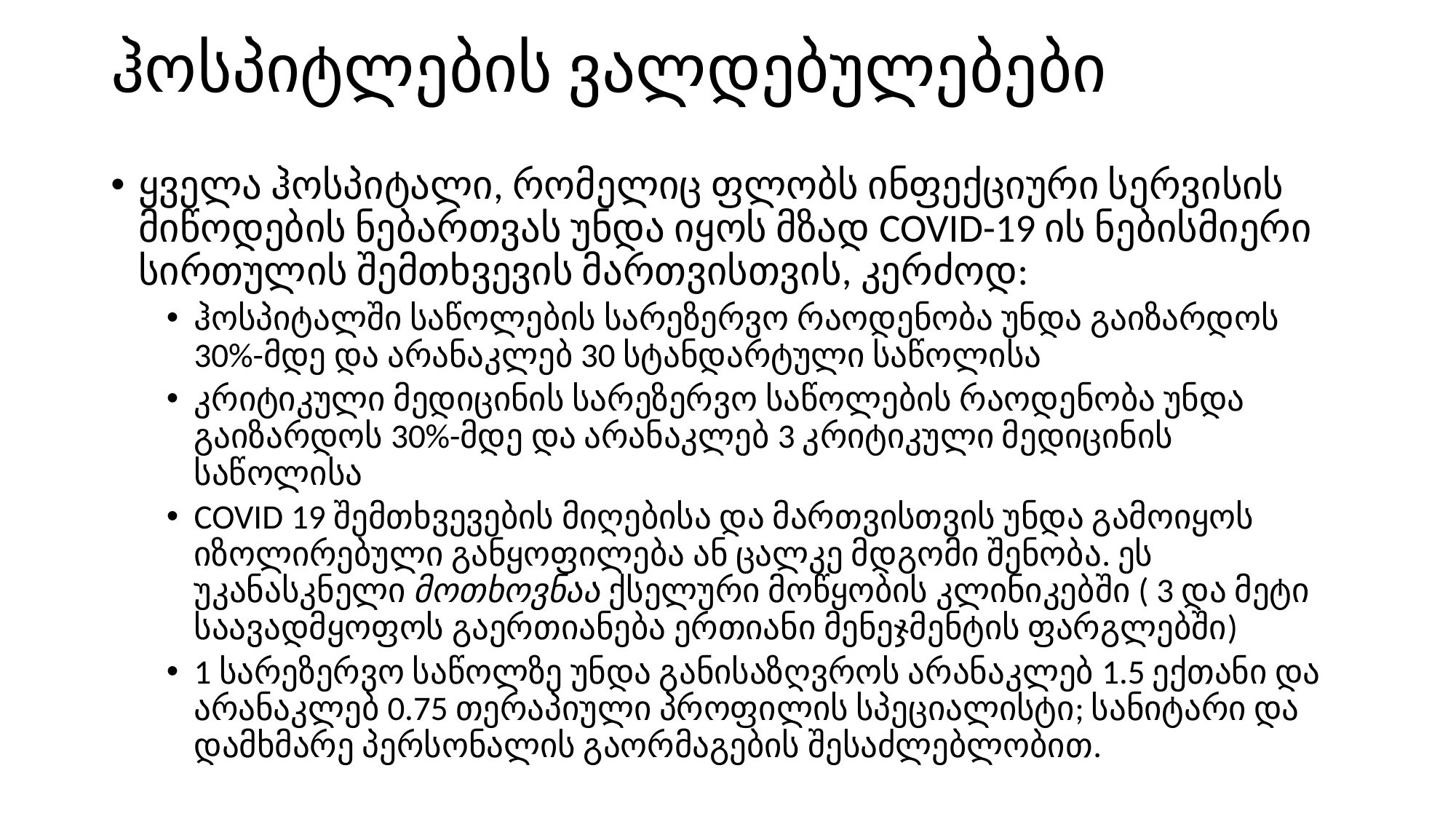

# ჰოსპიტლების ვალდებულებები
ყველა ჰოსპიტალი, რომელიც ფლობს ინფექციური სერვისის მიწოდების ნებართვას უნდა იყოს მზად COVID-19 ის ნებისმიერი სირთულის შემთხვევის მართვისთვის, კერძოდ:
ჰოსპიტალში საწოლების სარეზერვო რაოდენობა უნდა გაიზარდოს 30%-მდე და არანაკლებ 30 სტანდარტული საწოლისა
კრიტიკული მედიცინის სარეზერვო საწოლების რაოდენობა უნდა გაიზარდოს 30%-მდე და არანაკლებ 3 კრიტიკული მედიცინის საწოლისა
COVID 19 შემთხვევების მიღებისა და მართვისთვის უნდა გამოიყოს იზოლირებული განყოფილება ან ცალკე მდგომი შენობა. ეს უკანასკნელი მოთხოვნაა ქსელური მოწყობის კლინიკებში ( 3 და მეტი საავადმყოფოს გაერთიანება ერთიანი მენეჯმენტის ფარგლებში)
1 სარეზერვო საწოლზე უნდა განისაზღვროს არანაკლებ 1.5 ექთანი და არანაკლებ 0.75 თერაპიული პროფილის სპეციალისტი; სანიტარი და დამხმარე პერსონალის გაორმაგების შესაძლებლობით.